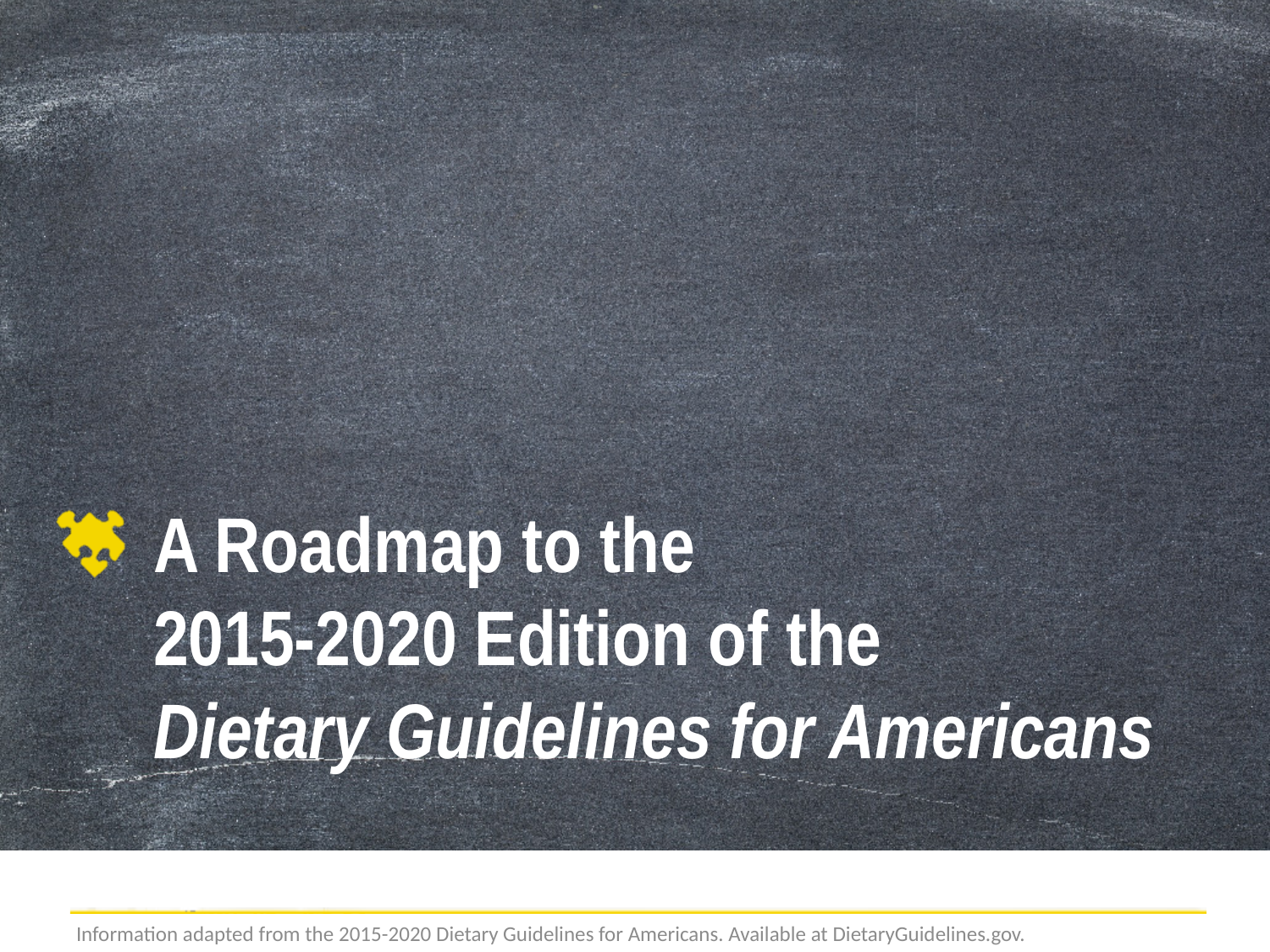

# A Roadmap to the 2015-2020 Edition of the Dietary Guidelines for Americans